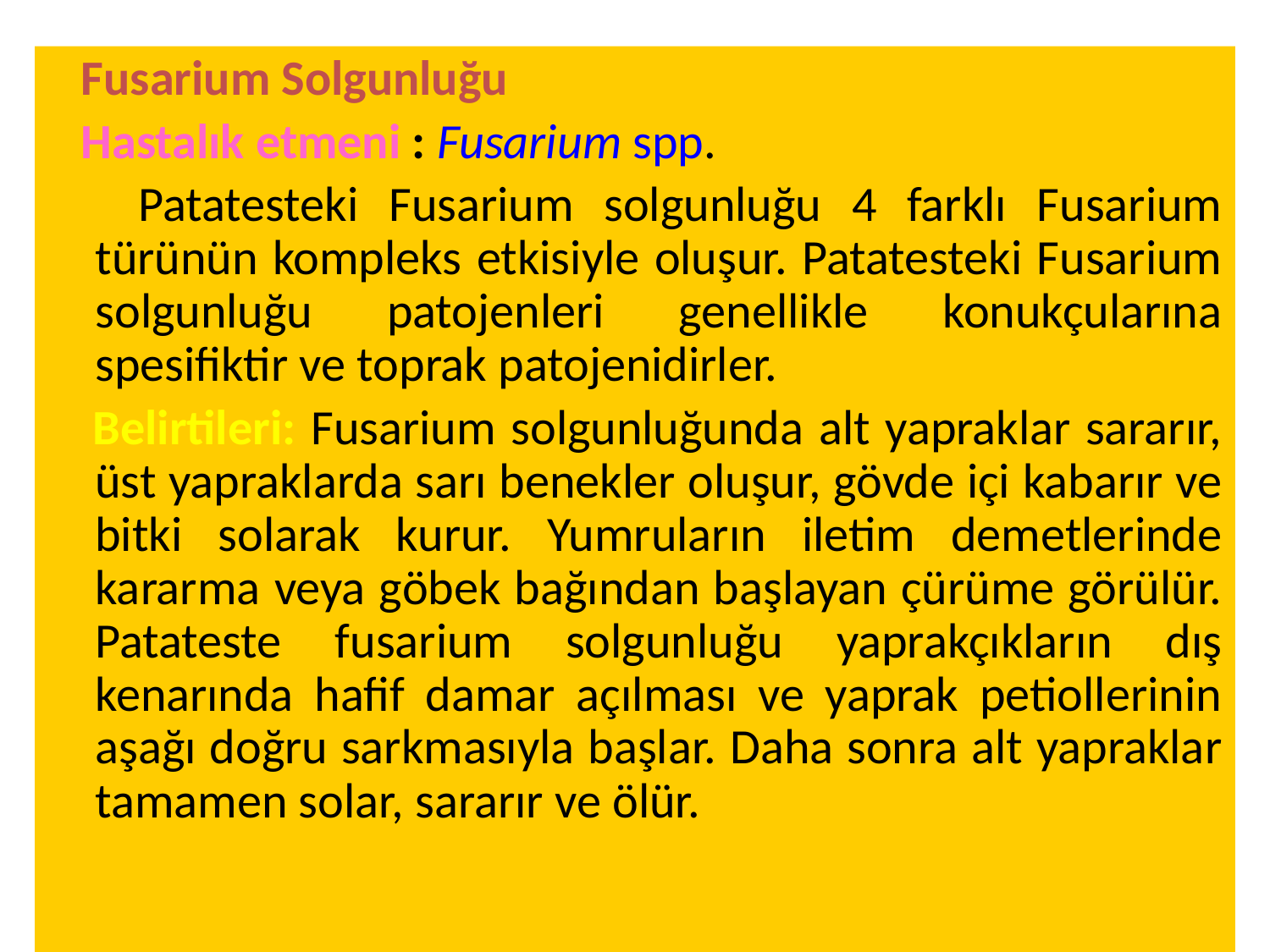

Fusarium Solgunluğu
   Hastalık etmeni : Fusarium spp.
   Patatesteki Fusarium solgunluğu 4 farklı Fusarium türünün kompleks etkisiyle oluşur. Patatesteki Fusarium solgunluğu patojenleri genellikle konukçularına spesifiktir ve toprak patojenidirler.
   Belirtileri: Fusarium solgunluğunda alt yapraklar sararır, üst yapraklarda sarı benekler oluşur, gövde içi kabarır ve bitki solarak kurur. Yumruların iletim demetlerinde kararma veya göbek bağından başlayan çürüme görülür. Patateste fusarium solgunluğu yaprakçıkların dış kenarında hafif damar açılması ve yaprak petiollerinin aşağı doğru sarkmasıyla başlar. Daha sonra alt yapraklar tamamen solar, sararır ve ölür.